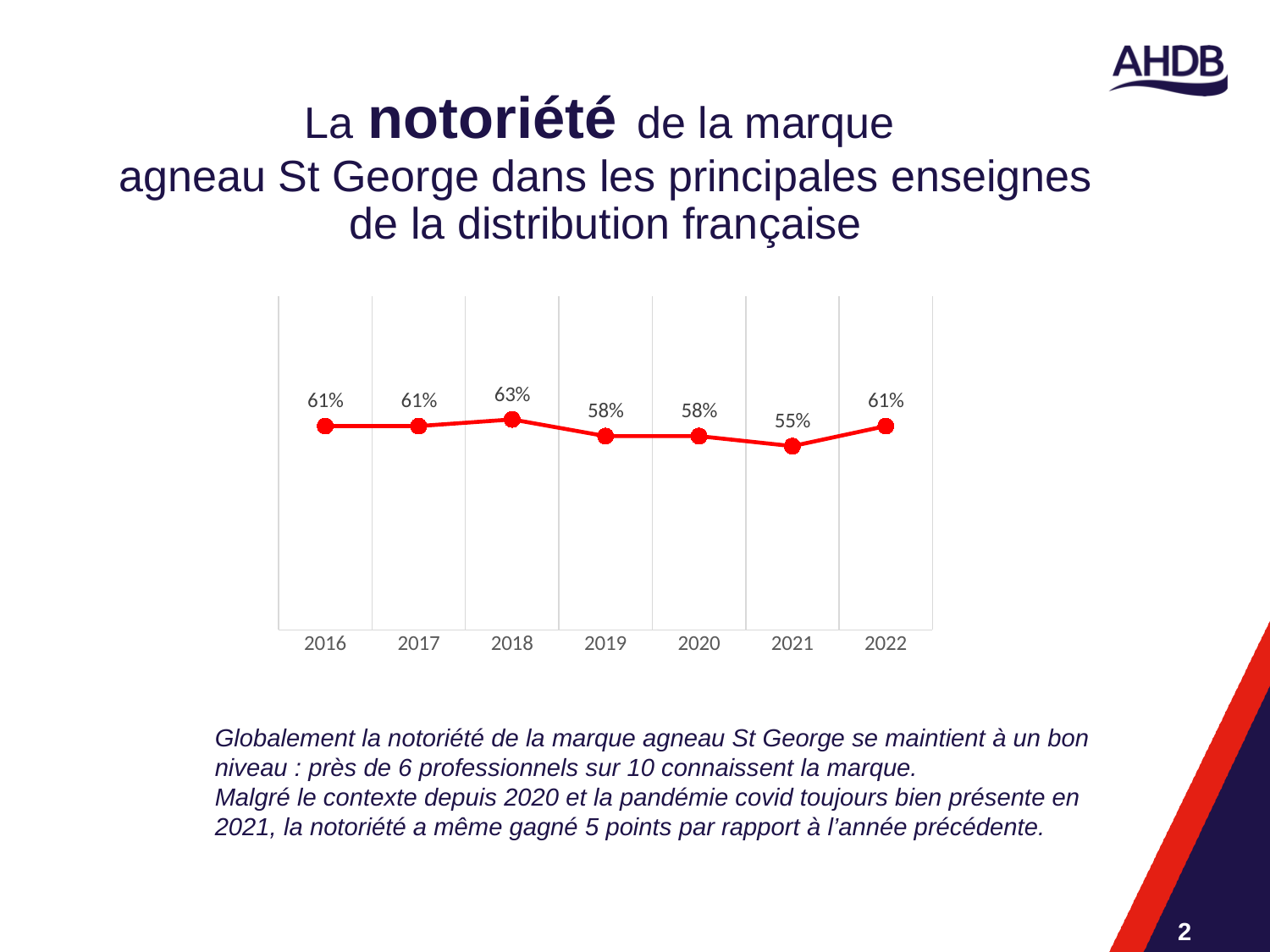

La notoriété de la marque
agneau St George dans les principales enseignes de la distribution française

### Chart

| Category | oui |
|---|---|
| 2016 | 0.61 |
| 2017 | 0.61 |
| 2018 | 0.63 |
| 2019 | 0.58 |
| 2020 | 0.58 |
| 2021 | 0.55 |
| 2022 | 0.61 |
Globalement la notoriété de la marque agneau St George se maintient à un bon niveau : près de 6 professionnels sur 10 connaissent la marque.
Malgré le contexte depuis 2020 et la pandémie covid toujours bien présente en 2021, la notoriété a même gagné 5 points par rapport à l’année précédente.
2